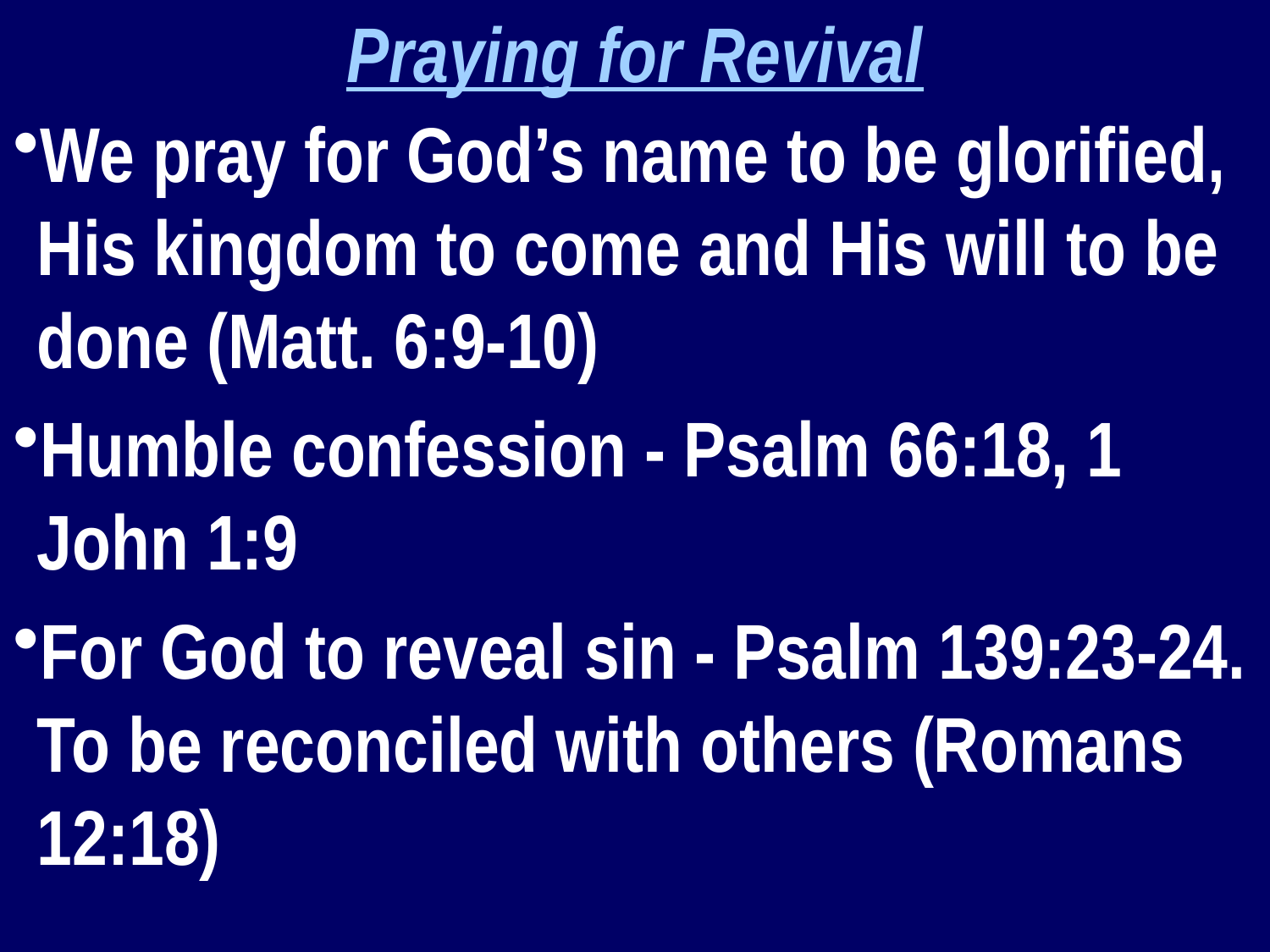

Praying for Revival
We pray for God’s name to be glorified, His kingdom to come and His will to be done (Matt. 6:9-10)
Humble confession - Psalm 66:18, 1 John 1:9
For God to reveal sin - Psalm 139:23-24. To be reconciled with others (Romans 12:18)